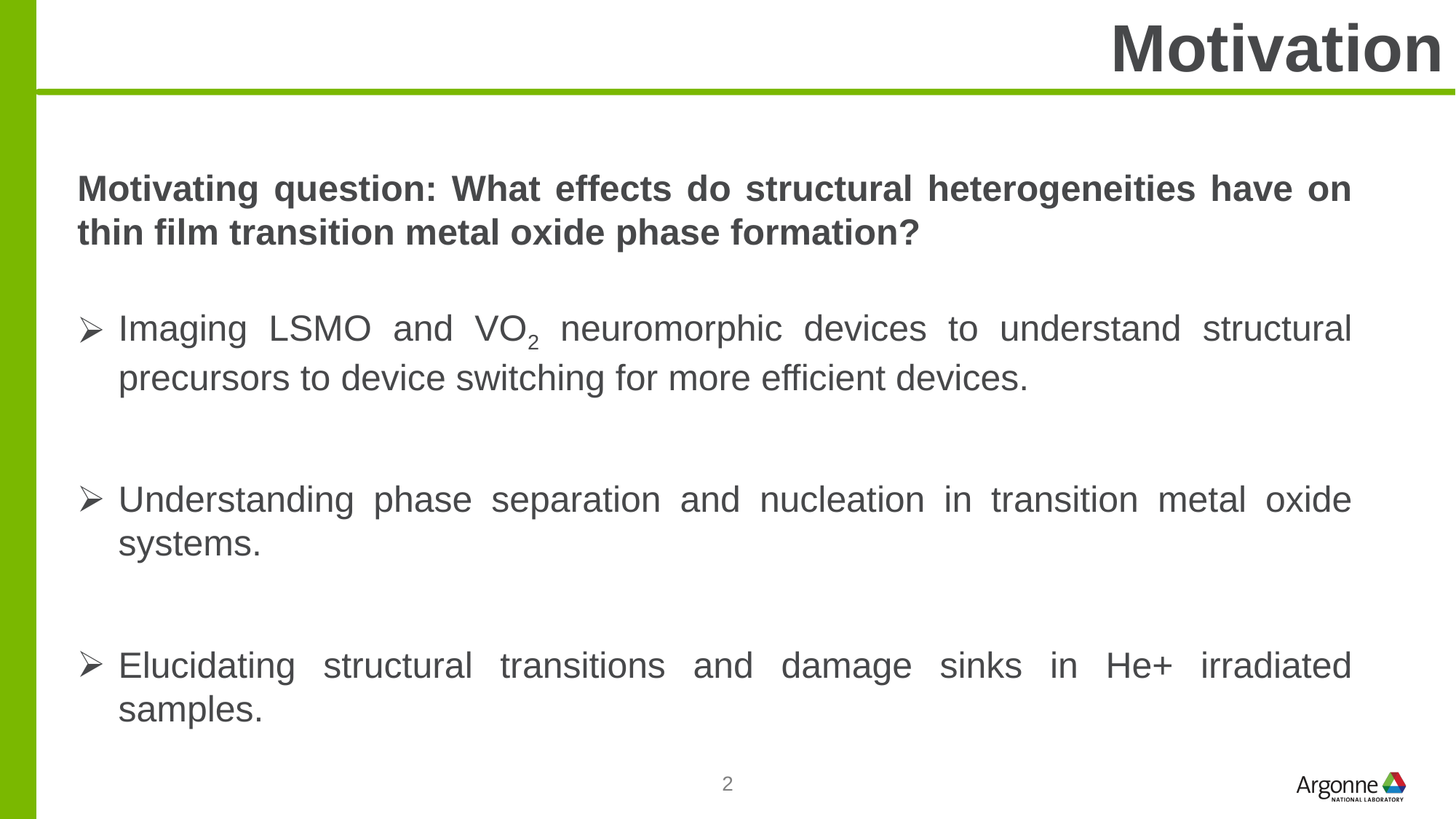

Motivation
Motivating question: What effects do structural heterogeneities have on thin film transition metal oxide phase formation?

Imaging LSMO and VO2 neuromorphic devices to understand structural precursors to device switching for more efficient devices.

Understanding phase separation and nucleation in transition metal oxide systems.

Elucidating structural transitions and damage sinks in He+ irradiated samples.

2